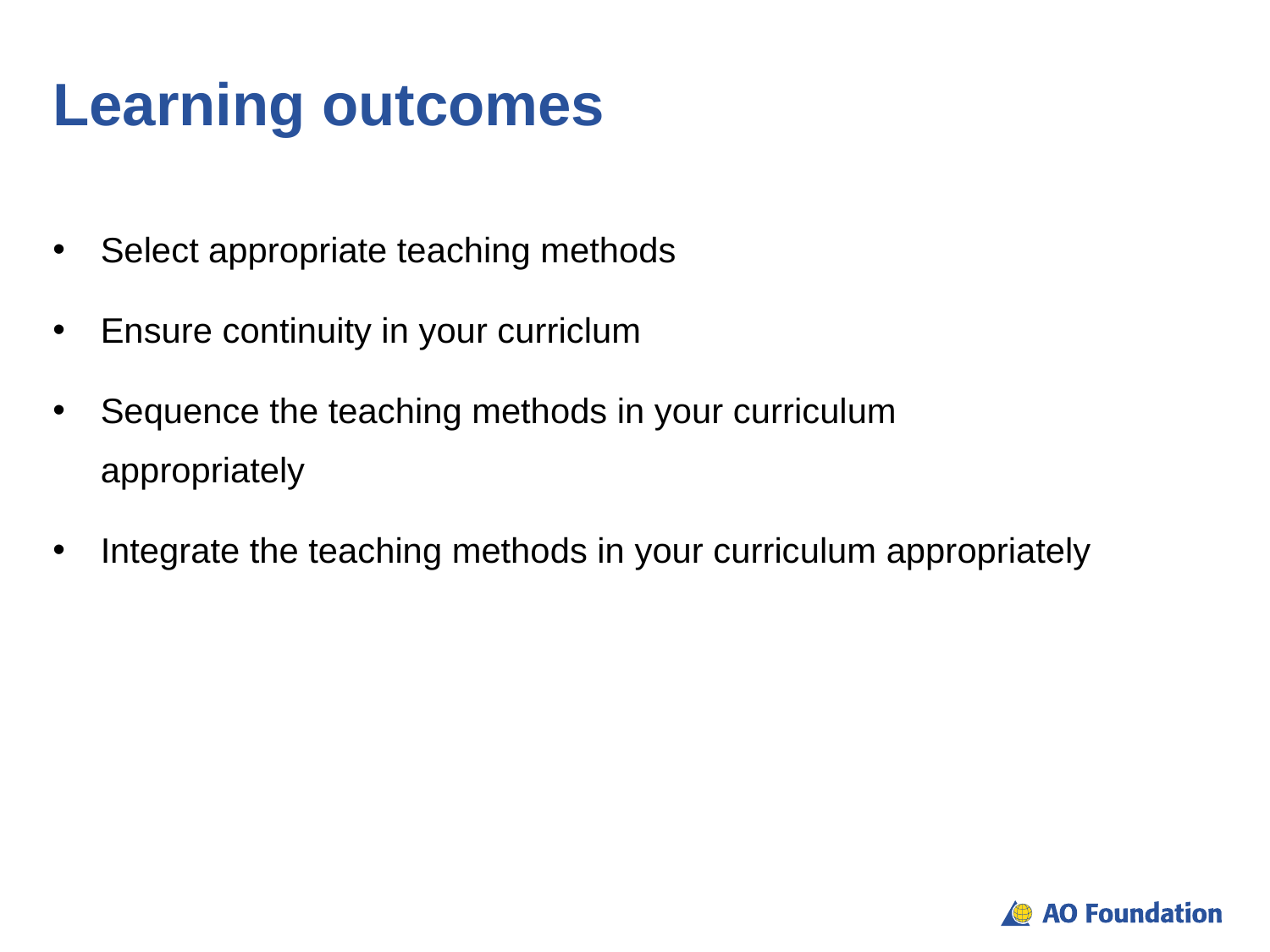

# Learning outcomes
Select appropriate teaching methods
Ensure continuity in your curriclum
Sequence the teaching methods in your curriculum appropriately
Integrate the teaching methods in your curriculum appropriately